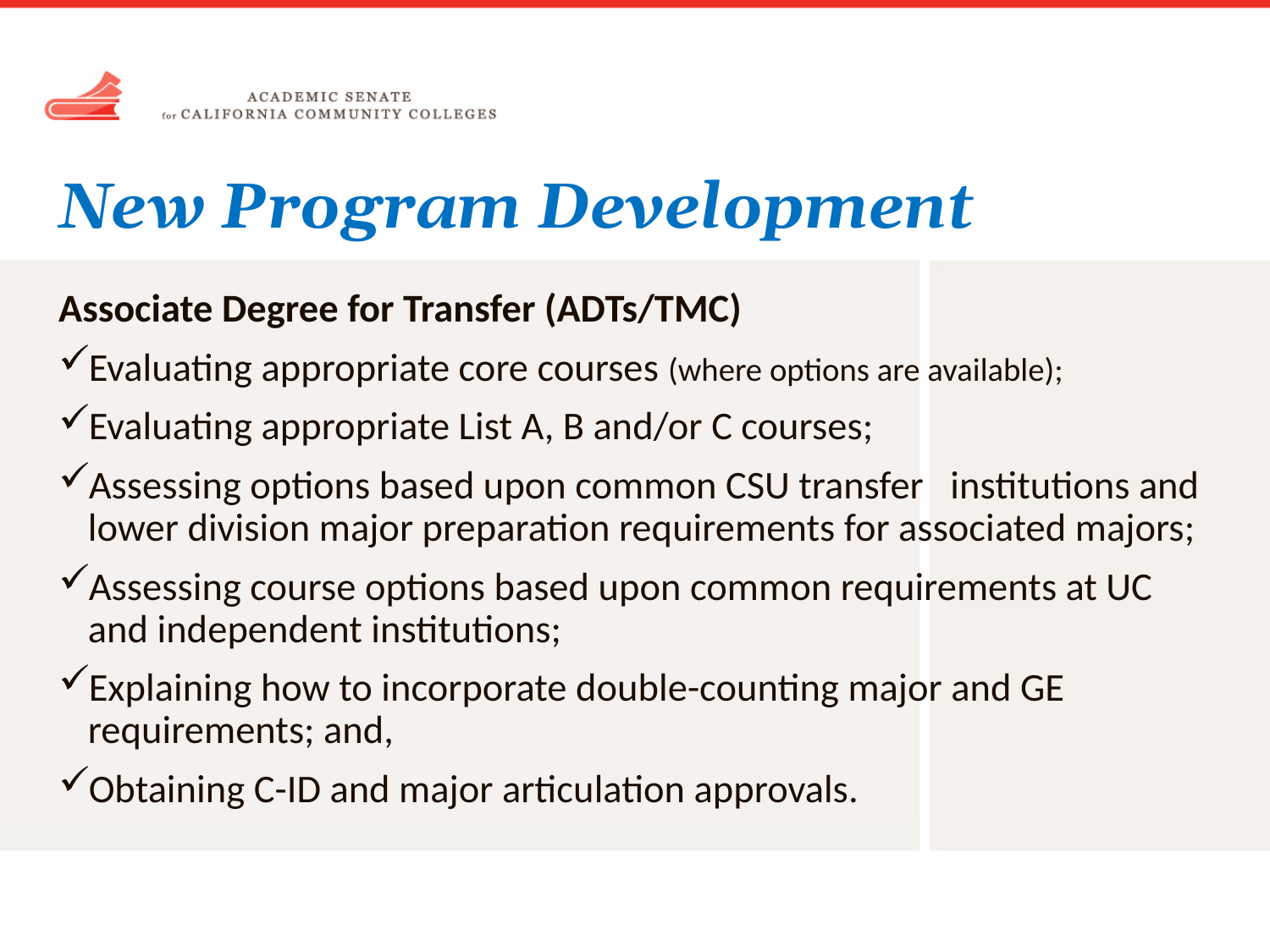

# New Program Development
Associate Degree for Transfer (ADTs/TMC)
Evaluating appropriate core courses (where options are available);
Evaluating appropriate List A, B and/or C courses;
Assessing options based upon common CSU transfer   institutions and lower division major preparation requirements for associated majors;
Assessing course options based upon common requirements at UC and independent institutions;
Explaining how to incorporate double-counting major and GE requirements; and,
Obtaining C-ID and major articulation approvals.